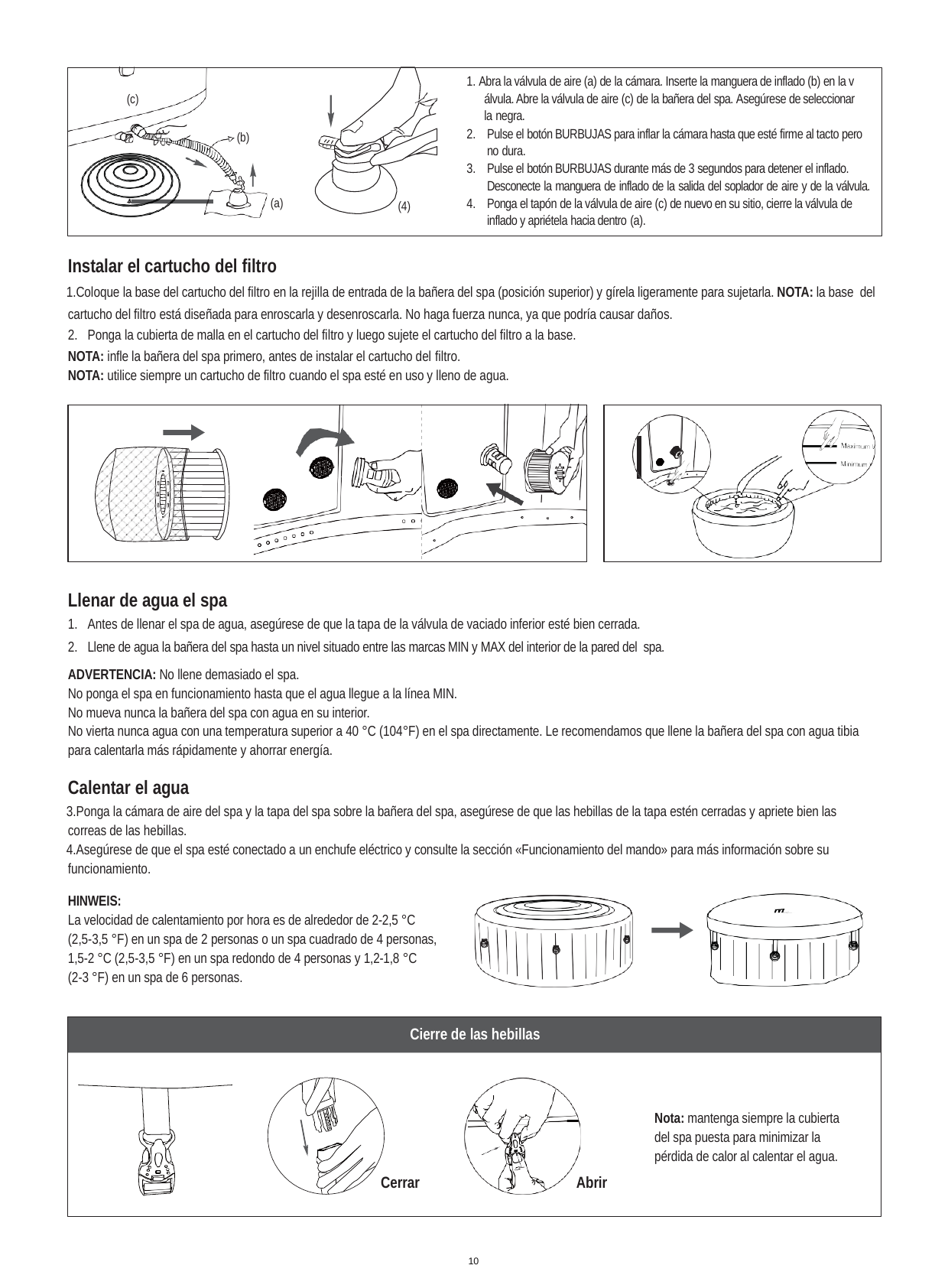

1. Abra la válvula de aire (a) de la cámara. Inserte la manguera de inflado (b) en la v  álvula. Abre la válvula de aire (c) de la bañera del spa. Asegúrese de seleccionar  la negra.
(c)

Pulse el botón BURBUJAS para inflar la cámara hasta que esté firme al tacto pero  no dura.
Pulse el botón BURBUJAS durante más de 3 segundos para detener el inflado.  Desconecte la manguera de inflado de la salida del soplador de aire y de la válvula.
Ponga el tapón de la válvula de aire (c) de nuevo en su sitio, cierre la válvula de  inflado y apriétela hacia dentro (a).

(b)

(a)
(4)
Instalar el cartucho del filtro
Coloque la base del cartucho del filtro en la rejilla de entrada de la bañera del spa (posición superior) y gírela ligeramente para sujetarla. NOTA: la base  del cartucho del filtro está diseñada para enroscarla y desenroscarla. No haga fuerza nunca, ya que podría causar daños.
Ponga la cubierta de malla en el cartucho del filtro y luego sujete el cartucho del filtro a la base.
NOTA: infle la bañera del spa primero, antes de instalar el cartucho del filtro.
NOTA: utilice siempre un cartucho de filtro cuando el spa esté en uso y lleno de agua.

Llenar de agua el spa
Antes de llenar el spa de agua, asegúrese de que la tapa de la válvula de vaciado inferior esté bien cerrada.
Llene de agua la bañera del spa hasta un nivel situado entre las marcas MIN y MAX del interior de la pared del spa.
ADVERTENCIA: No llene demasiado el spa.
No ponga el spa en funcionamiento hasta que el agua llegue a la línea MIN.  No mueva nunca la bañera del spa con agua en su interior.
No vierta nunca agua con una temperatura superior a 40 °C (104°F) en el spa directamente. Le recomendamos que llene la bañera del spa con agua tibia  para calentarla más rápidamente y ahorrar energía.

Calentar el agua
Ponga la cámara de aire del spa y la tapa del spa sobre la bañera del spa, asegúrese de que las hebillas de la tapa estén cerradas y apriete bien las  correas de las hebillas.
Asegúrese de que el spa esté conectado a un enchufe eléctrico y consulte la sección «Funcionamiento del mando» para más información sobre su  funcionamiento.

HINWEIS:
La velocidad de calentamiento por hora es de alrededor de 2-2,5 °C  (2,5-3,5 °F) en un spa de 2 personas o un spa cuadrado de 4 personas,  1,5-2 °C (2,5-3,5 °F) en un spa redondo de 4 personas y 1,2-1,8 °C
(2-3 °F) en un spa de 6 personas.

Cierre de las hebillas

Nota: mantenga siempre la cubierta  del spa puesta para minimizar la  pérdida de calor al calentar el agua.

Cerrar
Abrir

10